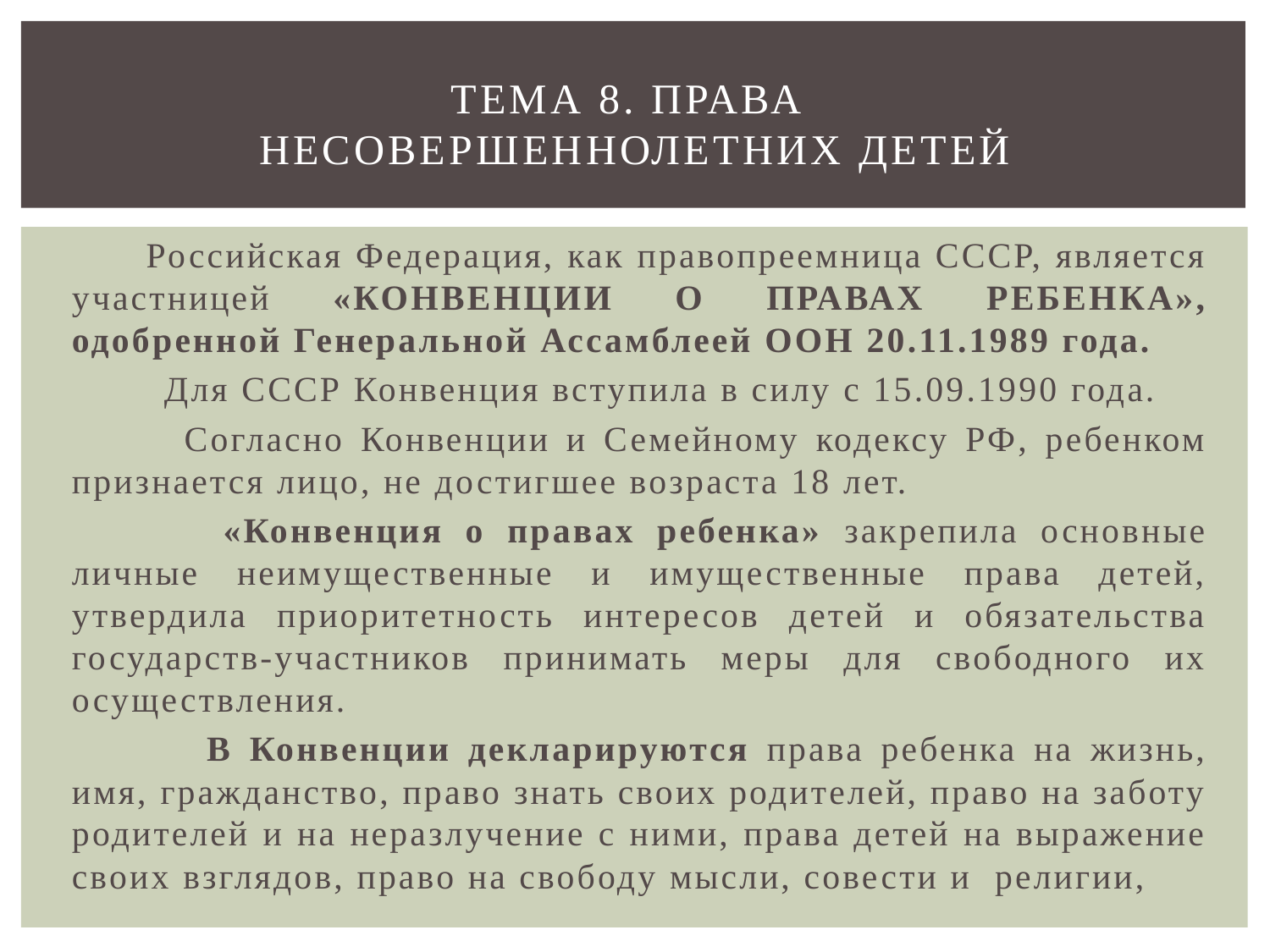

# Тема 8. ПРАва несовершеннолетних детей
      Российская Федерация, как правопреемница СССР, является участницей «КОНВЕНЦИИ О ПРАВАХ РЕБЕНКА», одобренной Генеральной Ассамблеей ООН 20.11.1989 года.
        Для СССР Конвенция вступила в силу с 15.09.1990 года.
       Согласно Конвенции и Семейному кодексу РФ, ребенком признается лицо, не достигшее возраста 18 лет.
       «Конвенция о правах ребенка» закрепила основные личные неимущественные и имущественные права детей, утвердила приоритетность интересов детей и обязательства государств-участников принимать меры для свободного их осуществления.
        В Конвенции декларируются права ребенка на жизнь, имя, гражданство, право знать своих родителей, право на заботу родителей и на неразлучение с ними, права детей на выражение своих взглядов, право на свободу мысли, совести и  религии,